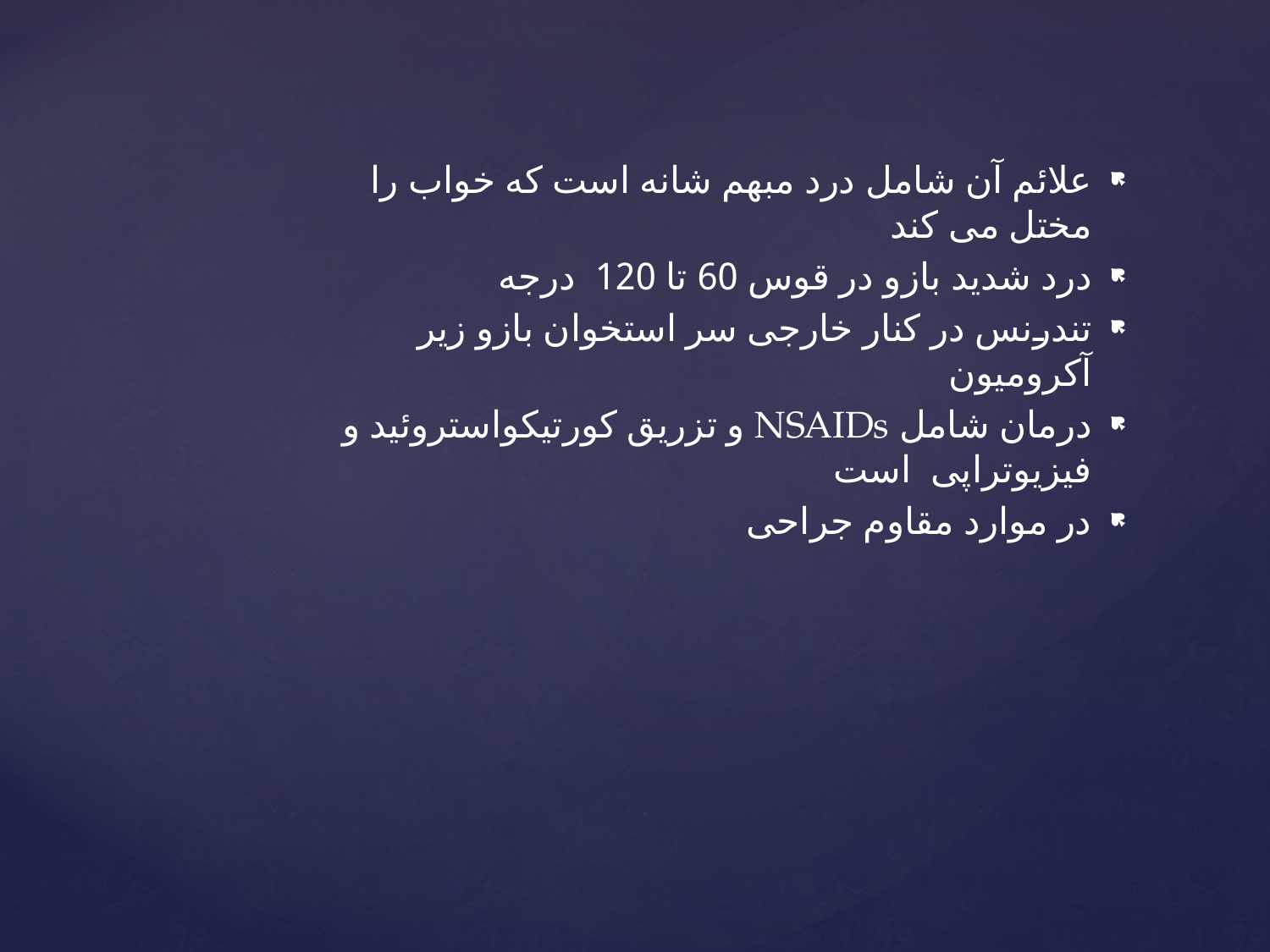

علائم آن شامل درد مبهم شانه است که خواب را مختل می کند
درد شدید بازو در قوس 60 تا 120  درجه
تندرنس در کنار خارجی سر استخوان بازو زیر آکرومیون
درمان شامل NSAIDs و تزریق کورتیکواستروئید و فیزیوتراپی  است
در موارد مقاوم جراحی
#